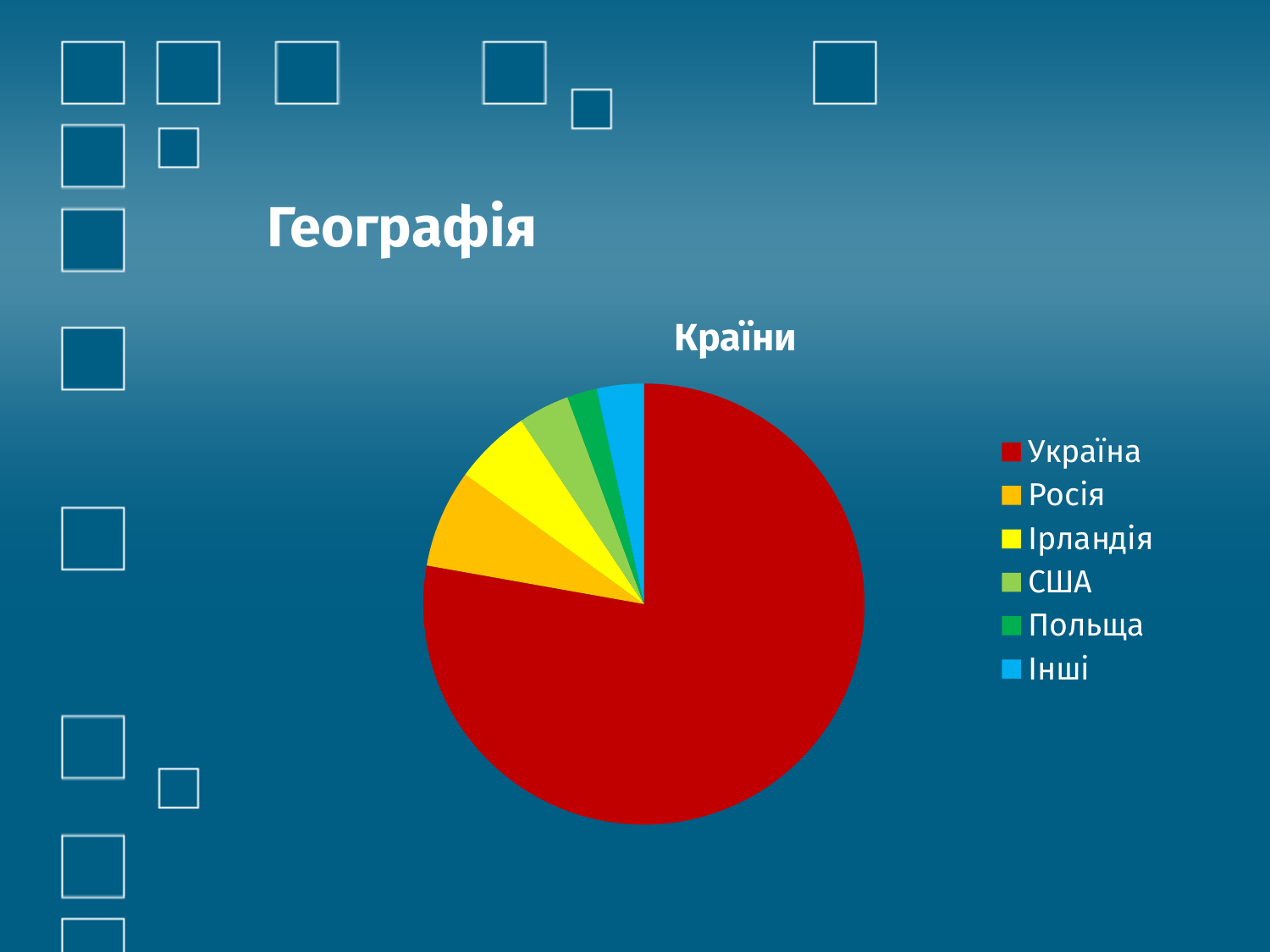

# Географія

### Chart:

| Category | Країни |
|---|---|
| Україна | 0.7781 |
| Росія | 0.0719 |
| Ірландія | 0.0563 |
| США | 0.0375 |
| Польща | 0.0219 |
| Інші | 0.0344 |